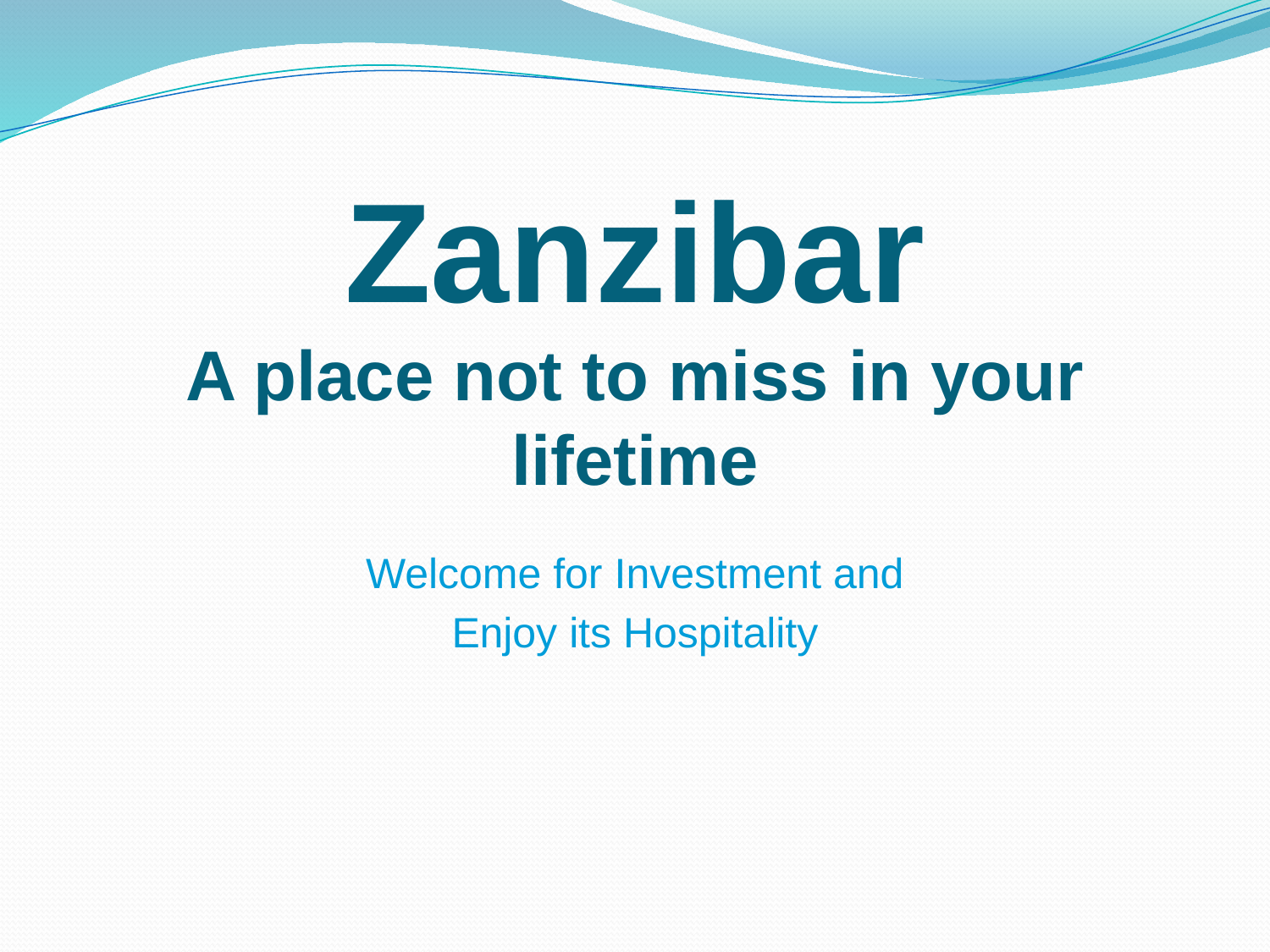

# Zanzibar A place not to miss in your lifetime
Welcome for Investment and
Enjoy its Hospitality